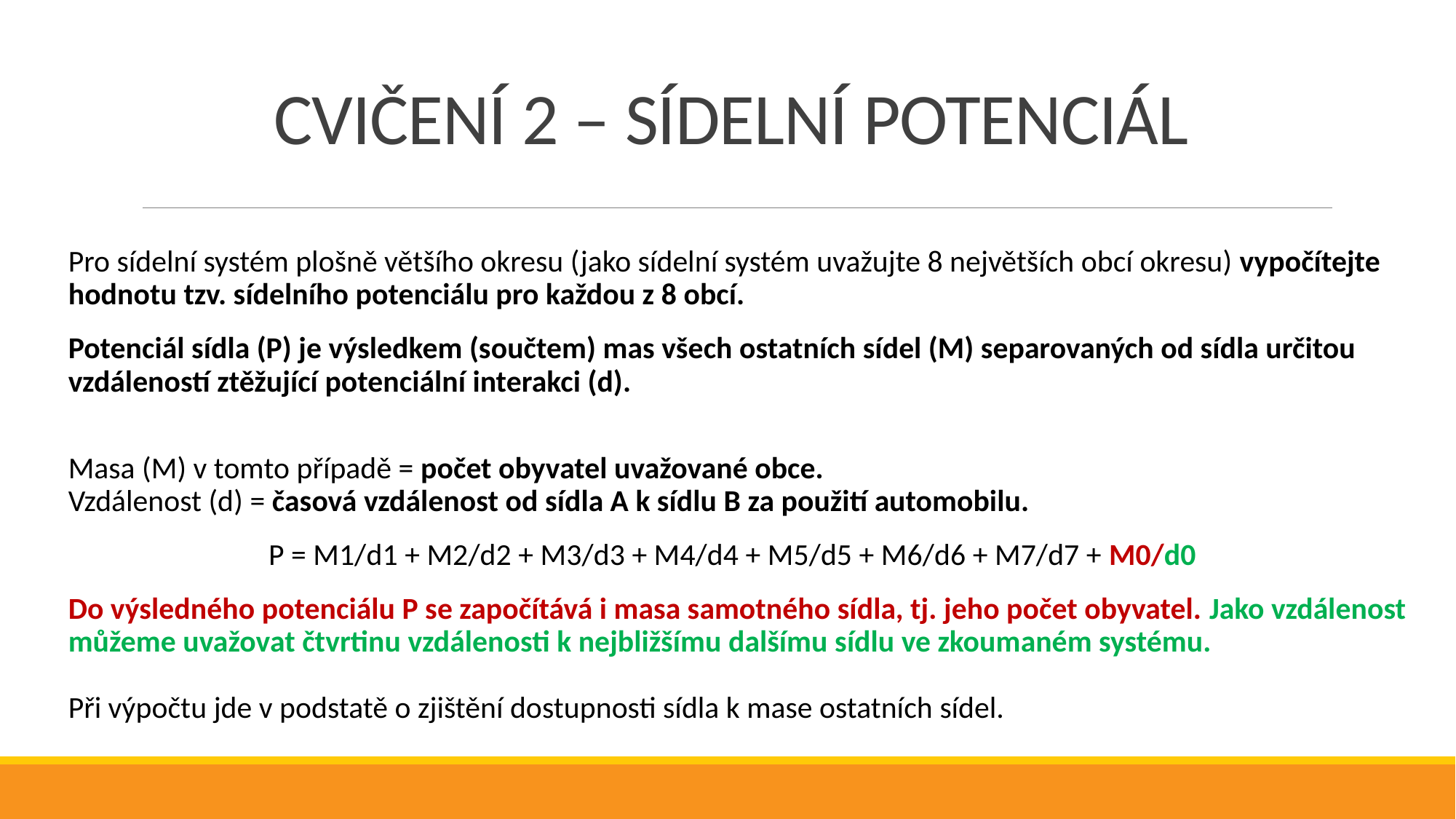

# CVIČENÍ 2 – SÍDELNÍ POTENCIÁL
Pro sídelní systém plošně většího okresu (jako sídelní systém uvažujte 8 největších obcí okresu) vypočítejte hodnotu tzv. sídelního potenciálu pro každou z 8 obcí.
Potenciál sídla (P) je výsledkem (součtem) mas všech ostatních sídel (M) separovaných od sídla určitou vzdáleností ztěžující potenciální interakci (d).
Masa (M) v tomto případě = počet obyvatel uvažované obce.
Vzdálenost (d) = časová vzdálenost od sídla A k sídlu B za použití automobilu.
                             P = M1/d1 + M2/d2 + M3/d3 + M4/d4 + M5/d5 + M6/d6 + M7/d7 + M0/d0
Do výsledného potenciálu P se započítává i masa samotného sídla, tj. jeho počet obyvatel. Jako vzdálenost můžeme uvažovat čtvrtinu vzdálenosti k nejbližšímu dalšímu sídlu ve zkoumaném systému.
Při výpočtu jde v podstatě o zjištění dostupnosti sídla k mase ostatních sídel.